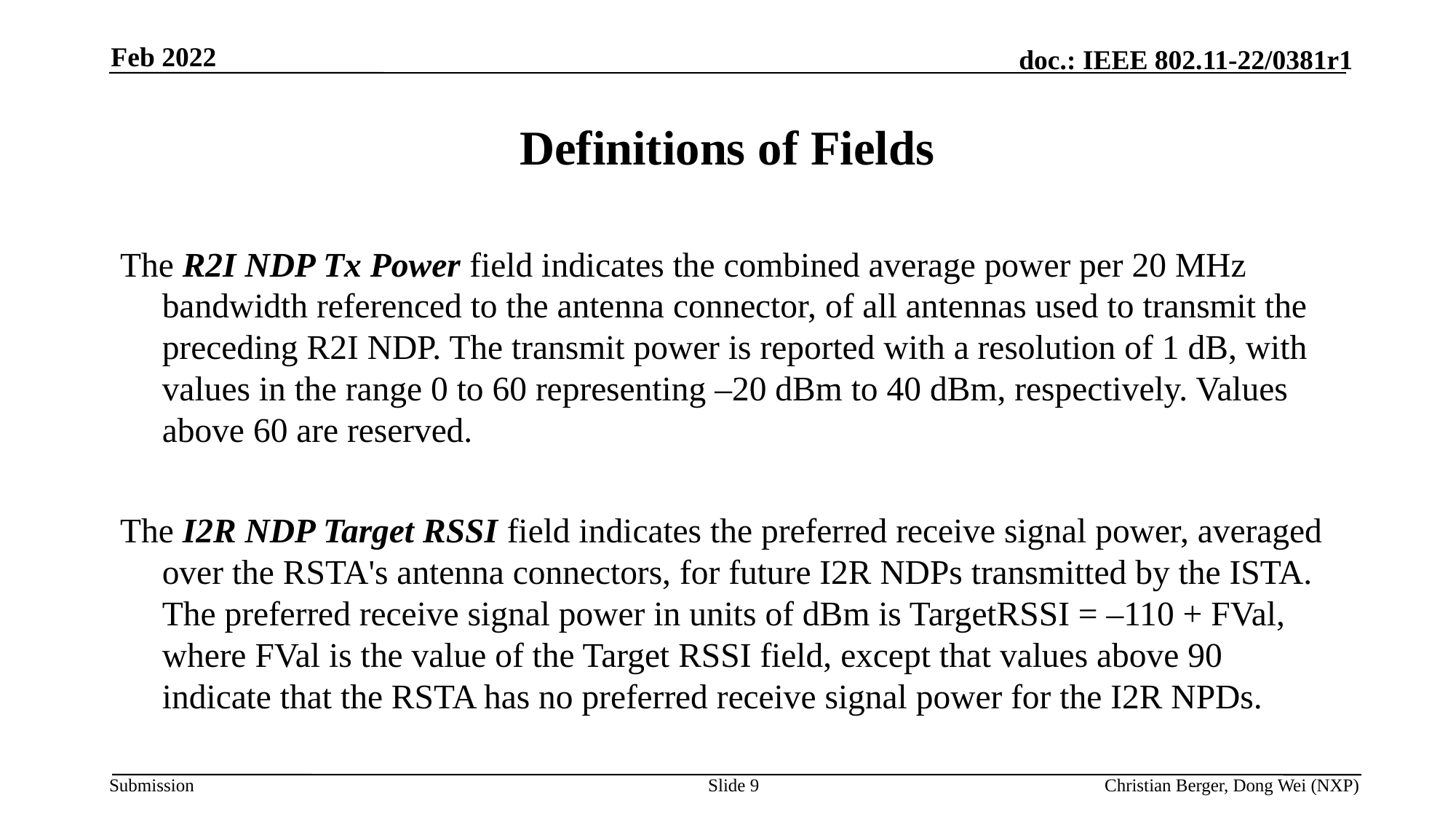

Feb 2022
# Definitions of Fields
The R2I NDP Tx Power field indicates the combined average power per 20 MHz bandwidth referenced to the antenna connector, of all antennas used to transmit the preceding R2I NDP. The transmit power is reported with a resolution of 1 dB, with values in the range 0 to 60 representing –20 dBm to 40 dBm, respectively. Values above 60 are reserved.

The I2R NDP Target RSSI field indicates the preferred receive signal power, averaged over the RSTA's antenna connectors, for future I2R NDPs transmitted by the ISTA. The preferred receive signal power in units of dBm is TargetRSSI = –110 + FVal, where FVal is the value of the Target RSSI field, except that values above 90 indicate that the RSTA has no preferred receive signal power for the I2R NPDs.
Slide 9
Christian Berger, Dong Wei (NXP)